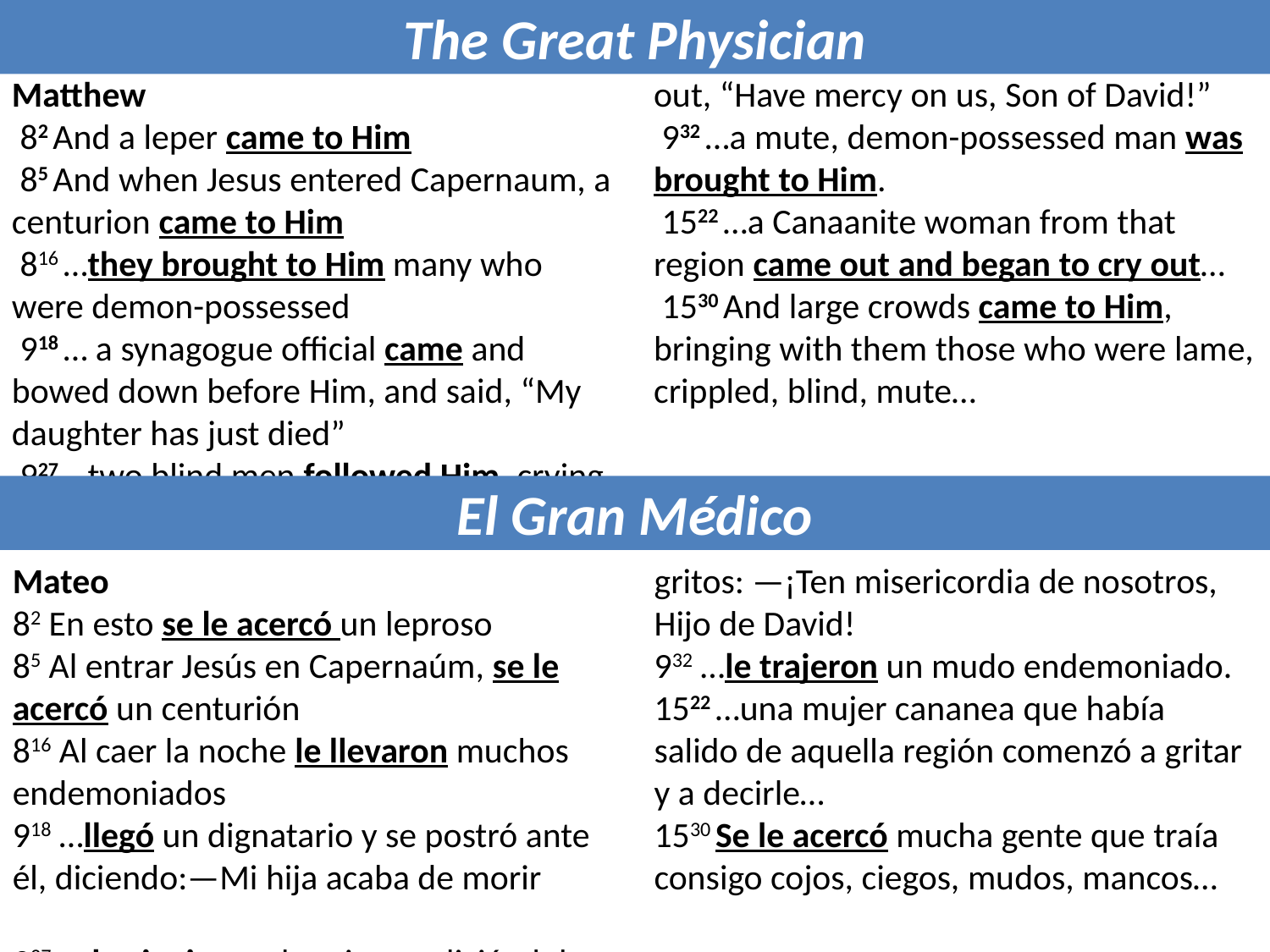

The Great Physician
Matthew
 82 And a leper came to Him
 85 And when Jesus entered Capernaum, a centurion came to Him
 816 …they brought to Him many who were demon-possessed
 918 … a synagogue official came and bowed down before Him, and said, “My daughter has just died”
 927 …two blind men followed Him, crying out, “Have mercy on us, Son of David!”
 932 …a mute, demon-possessed man was brought to Him.
 1522 …a Canaanite woman from that region came out and began to cry out…
 1530 And large crowds came to Him, bringing with them those who were lame, crippled, blind, mute…
El Gran Médico
Mateo
82 En esto se le acercó un leproso
85 Al entrar Jesús en Capernaúm, se le acercó un centurión
816 Al caer la noche le llevaron muchos endemoniados
918 …llegó un dignatario y se postró ante él, diciendo:—Mi hija acaba de morir

927  …lo siguieron dos ciegos, diciéndole a gritos: —¡Ten misericordia de nosotros, Hijo de David!
932 …le trajeron un mudo endemoniado.
1522 …una mujer cananea que había salido de aquella región comenzó a gritar y a decirle…
1530 Se le acercó mucha gente que traía consigo cojos, ciegos, mudos, mancos…